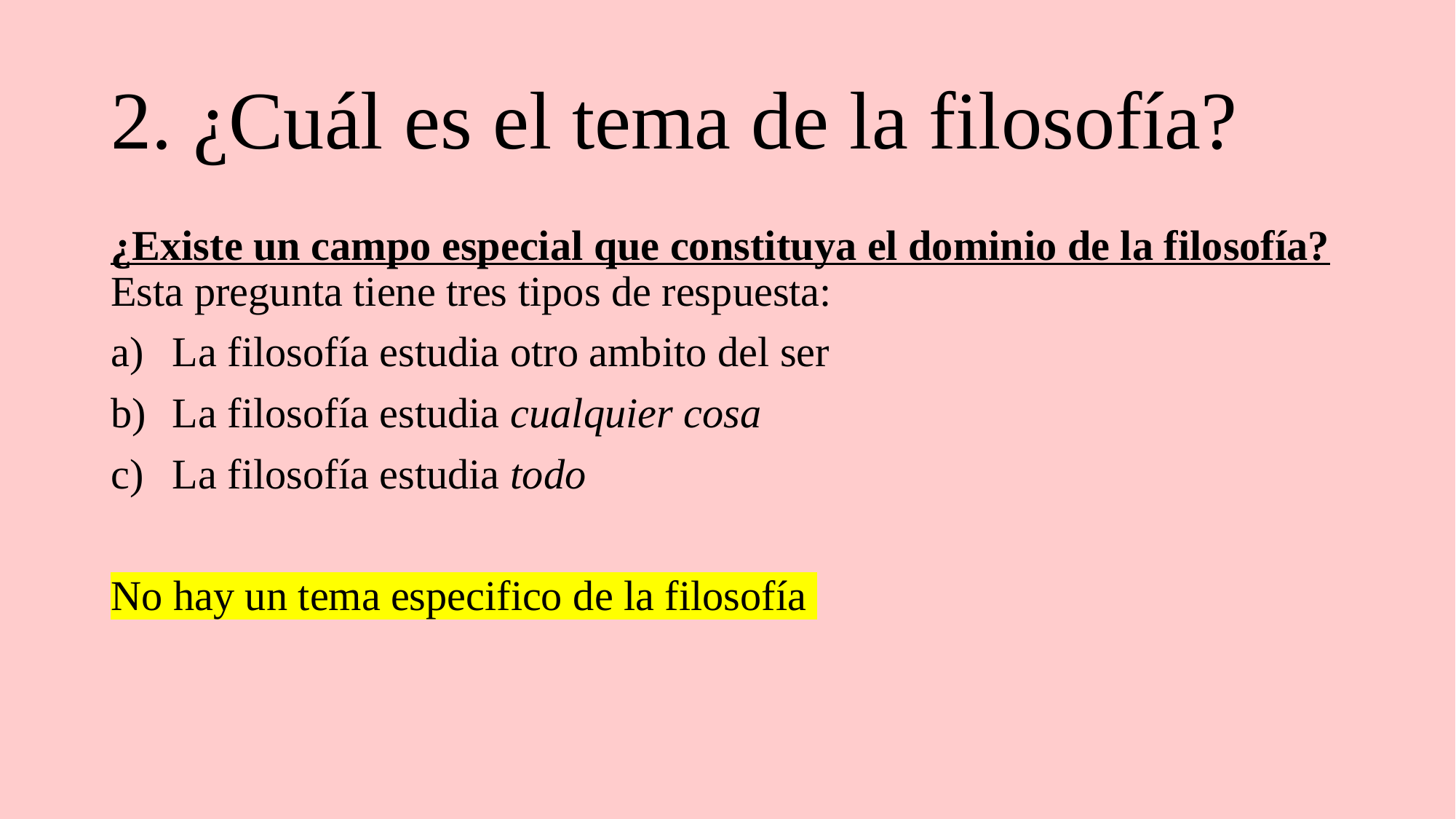

# 2. ¿Cuál es el tema de la filosofía?
¿Existe un campo especial que constituya el dominio de la filosofía? Esta pregunta tiene tres tipos de respuesta:
La filosofía estudia otro ambito del ser
La filosofía estudia cualquier cosa
La filosofía estudia todo

No hay un tema especifico de la filosofía